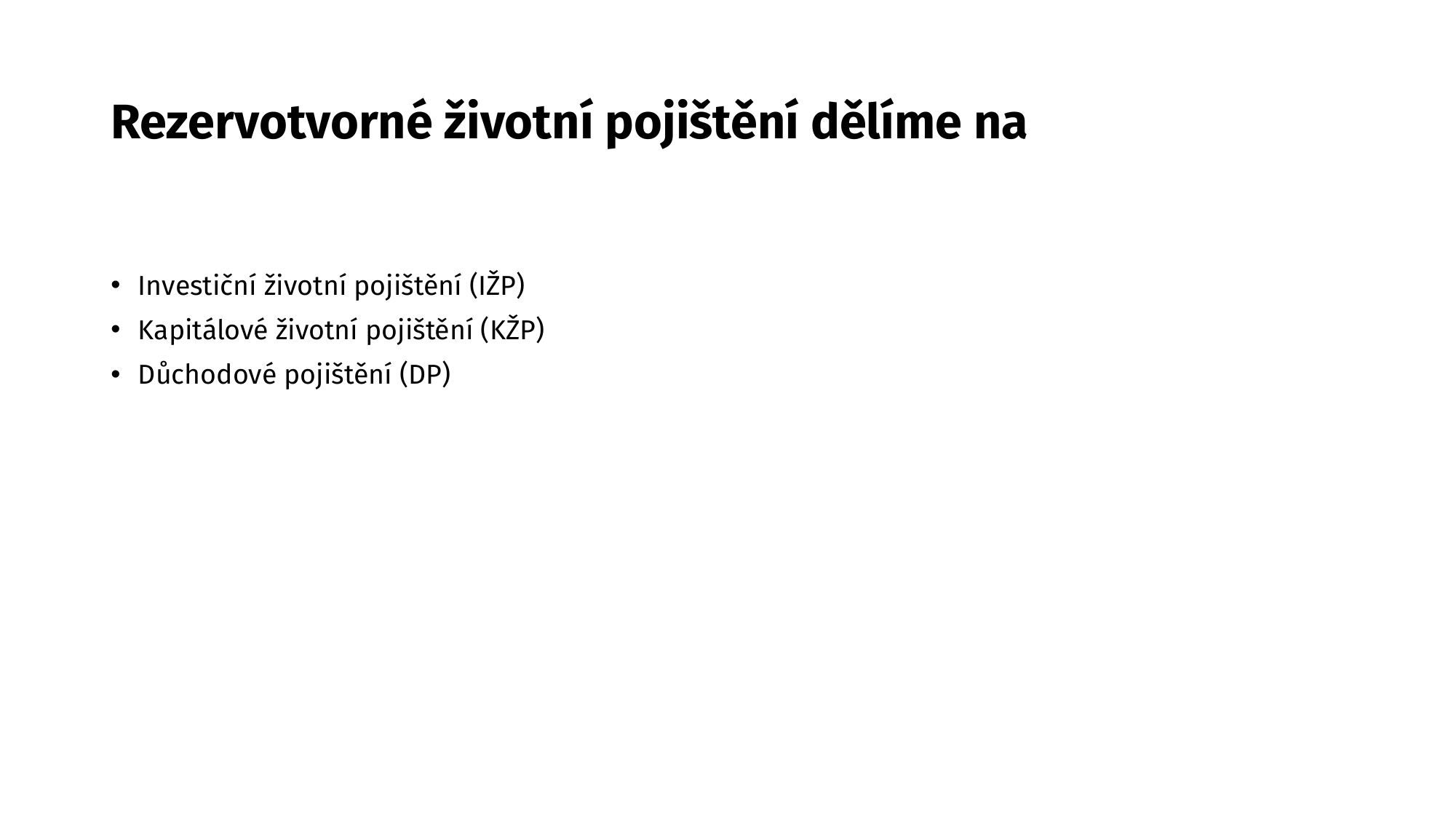

# Rezervotvorné životní pojištění dělíme na

Investiční životní pojištění (IŽP)
Kapitálové životní pojištění (KŽP)
Důchodové pojištění (DP)